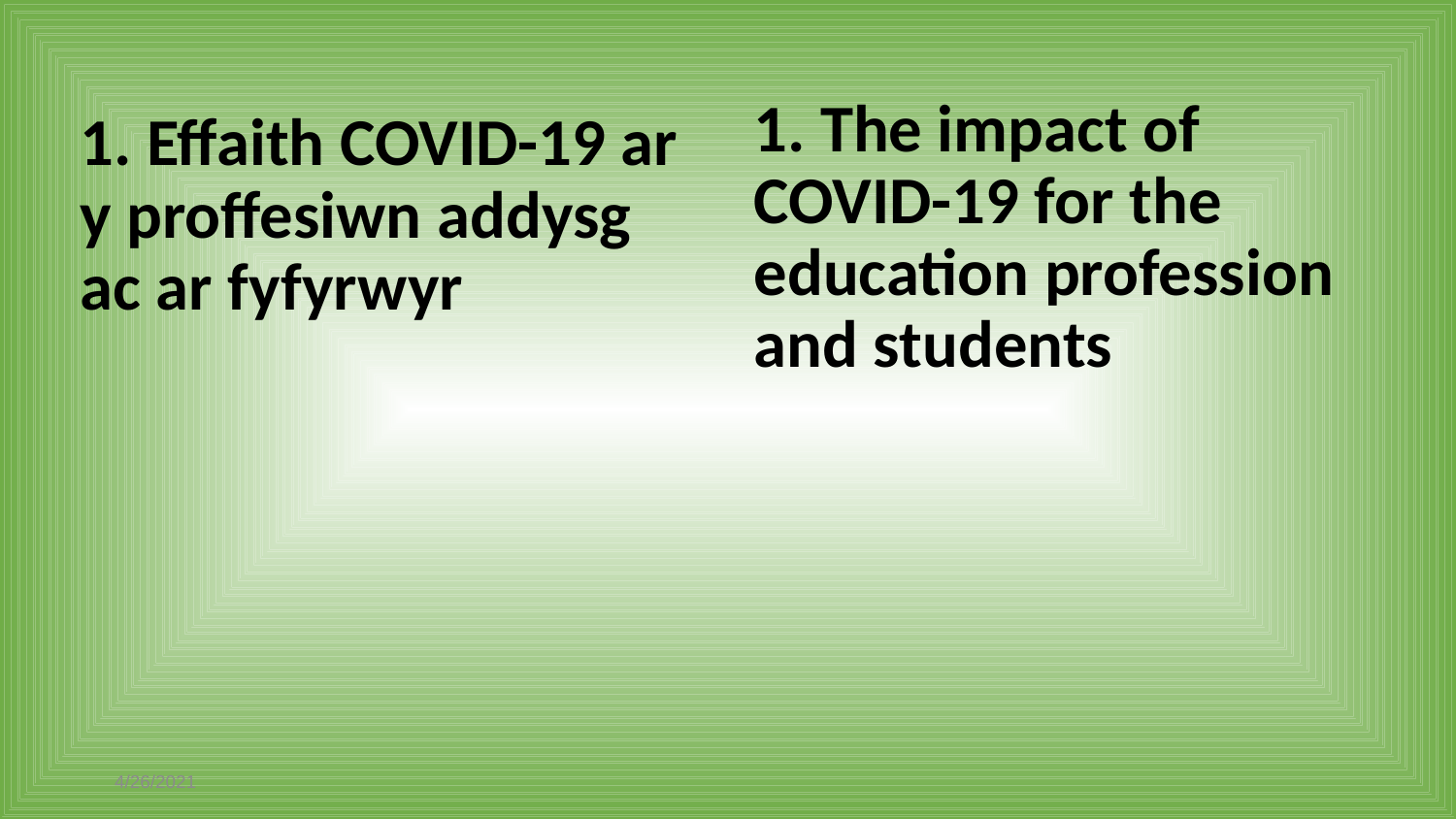

# 1. Effaith COVID-19 ar y proffesiwn addysg ac ar fyfyrwyr
1. The impact of COVID-19 for the education profession and students
4/26/2021